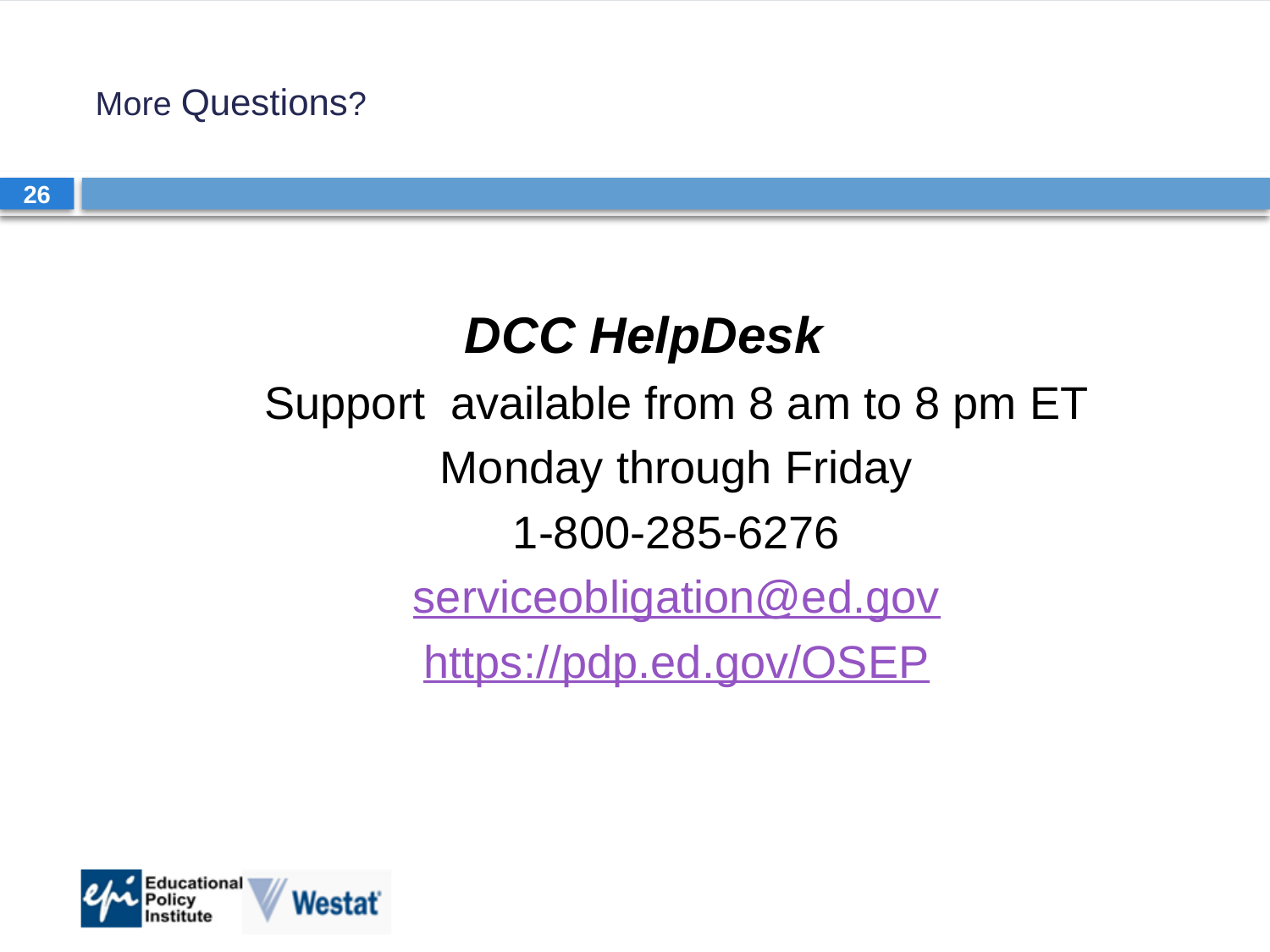

# More Questions?
26

DCC HelpDesk
Support  available from 8 am to 8 pm ET
Monday through Friday
1-800-285-6276
serviceobligation@ed.gov
https://pdp.ed.gov/OSEP